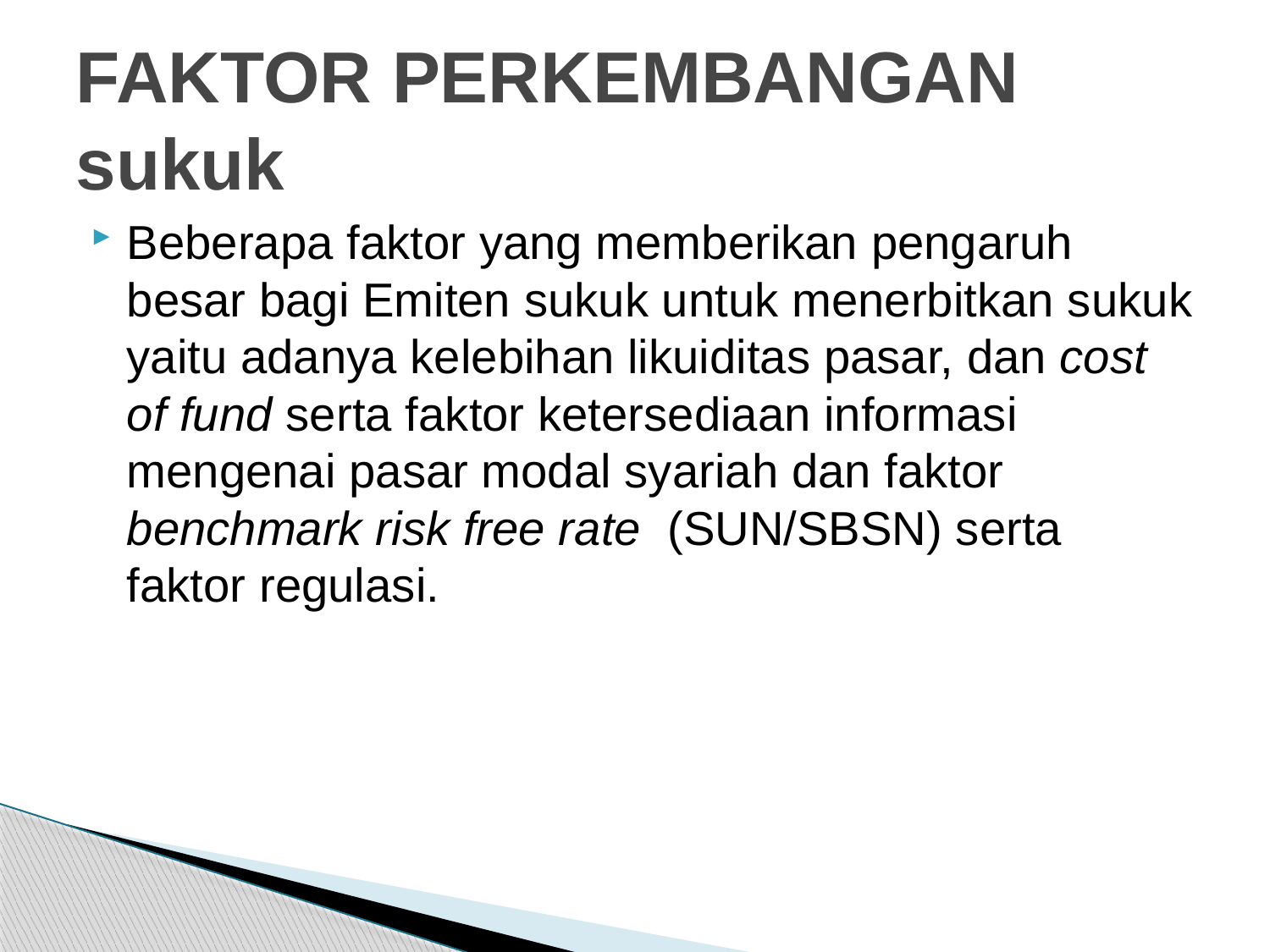

# FAKTOR PERKEMBANGAN sukuk
Beberapa faktor yang memberikan pengaruh besar bagi Emiten sukuk untuk menerbitkan sukuk yaitu adanya kelebihan likuiditas pasar, dan cost of fund serta faktor ketersediaan informasi mengenai pasar modal syariah dan faktor  benchmark risk free rate  (SUN/SBSN) serta faktor regulasi.